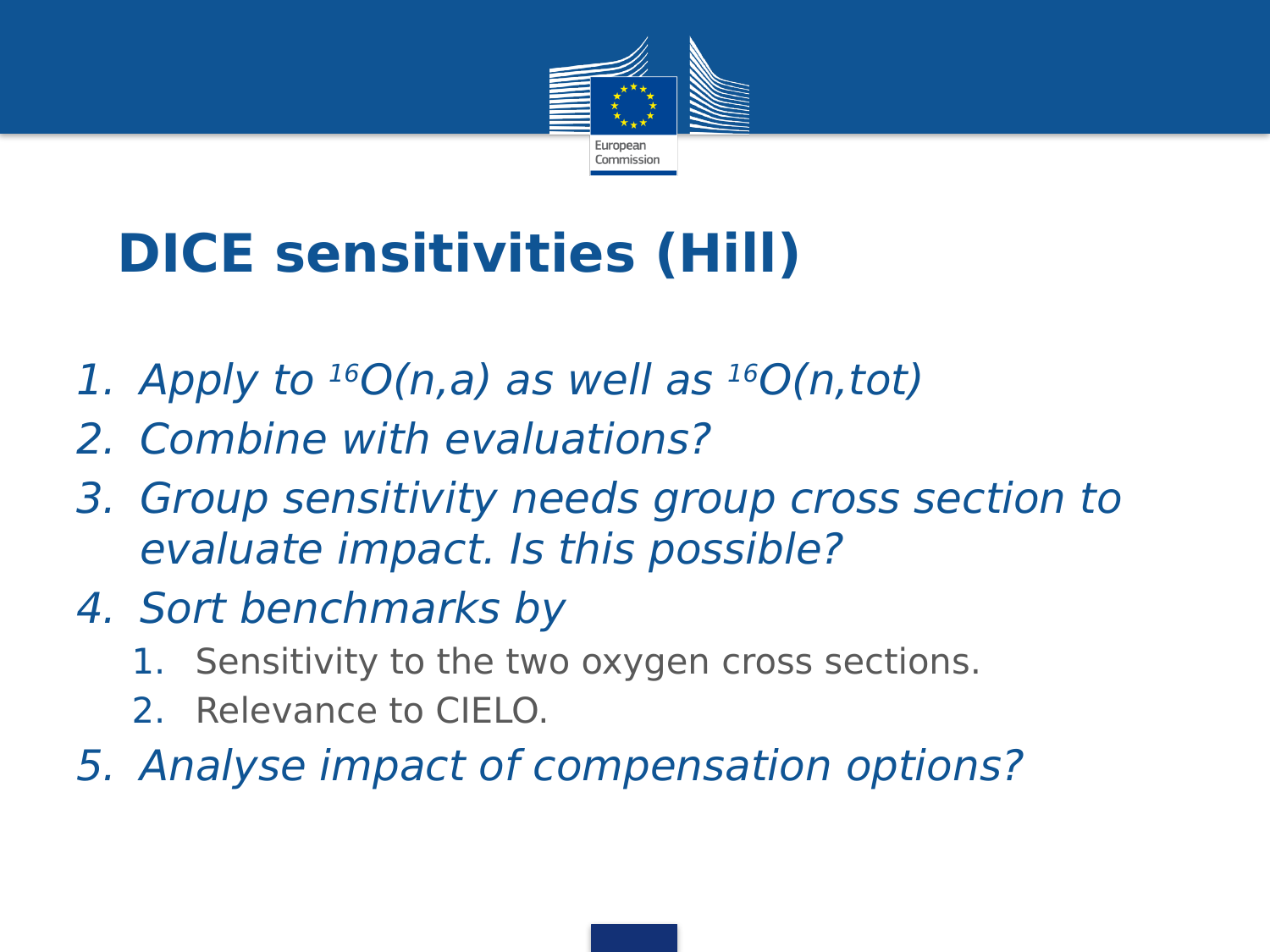

# DICE sensitivities (Hill)
Apply to 16O(n,a) as well as 16O(n,tot)
Combine with evaluations?
Group sensitivity needs group cross section to evaluate impact. Is this possible?
Sort benchmarks by
Sensitivity to the two oxygen cross sections.
Relevance to CIELO.
Analyse impact of compensation options?